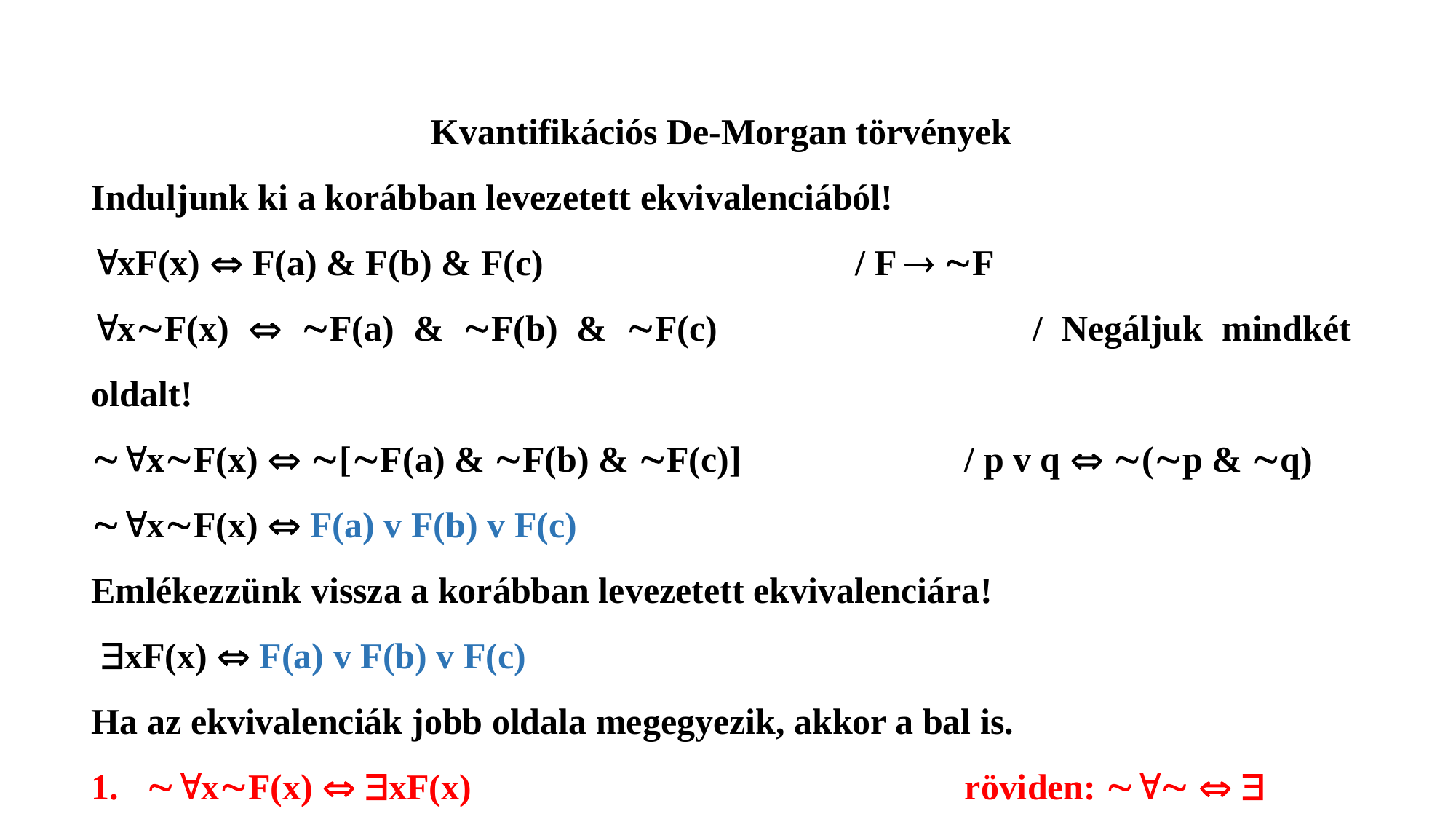

Kvantifikációs De-Morgan törvények
Induljunk ki a korábban levezetett ekvivalenciából!
∀xF(x) ⇔ F(a) & F(b) & F(c)			/ F → ∼F
∀x∼F(x) ⇔ ∼F(a) & ∼F(b) & ∼F(c) 			/ Negáljuk mindkét oldalt!
∼∀x∼F(x) ⇔ ∼[∼F(a) & ∼F(b) & ∼F(c)] 		/ p v q ⇔ ∼(∼p & ∼q)
∼∀x∼F(x) ⇔ F(a) v F(b) v F(c)
Emlékezzünk vissza a korábban levezetett ekvivalenciára!
 ∃xF(x) ⇔ F(a) v F(b) v F(c)
Ha az ekvivalenciák jobb oldala megegyezik, akkor a bal is.
1.   ∼∀x∼F(x) ⇔ ∃xF(x)					röviden: ∼∀∼ ⇔ ∃